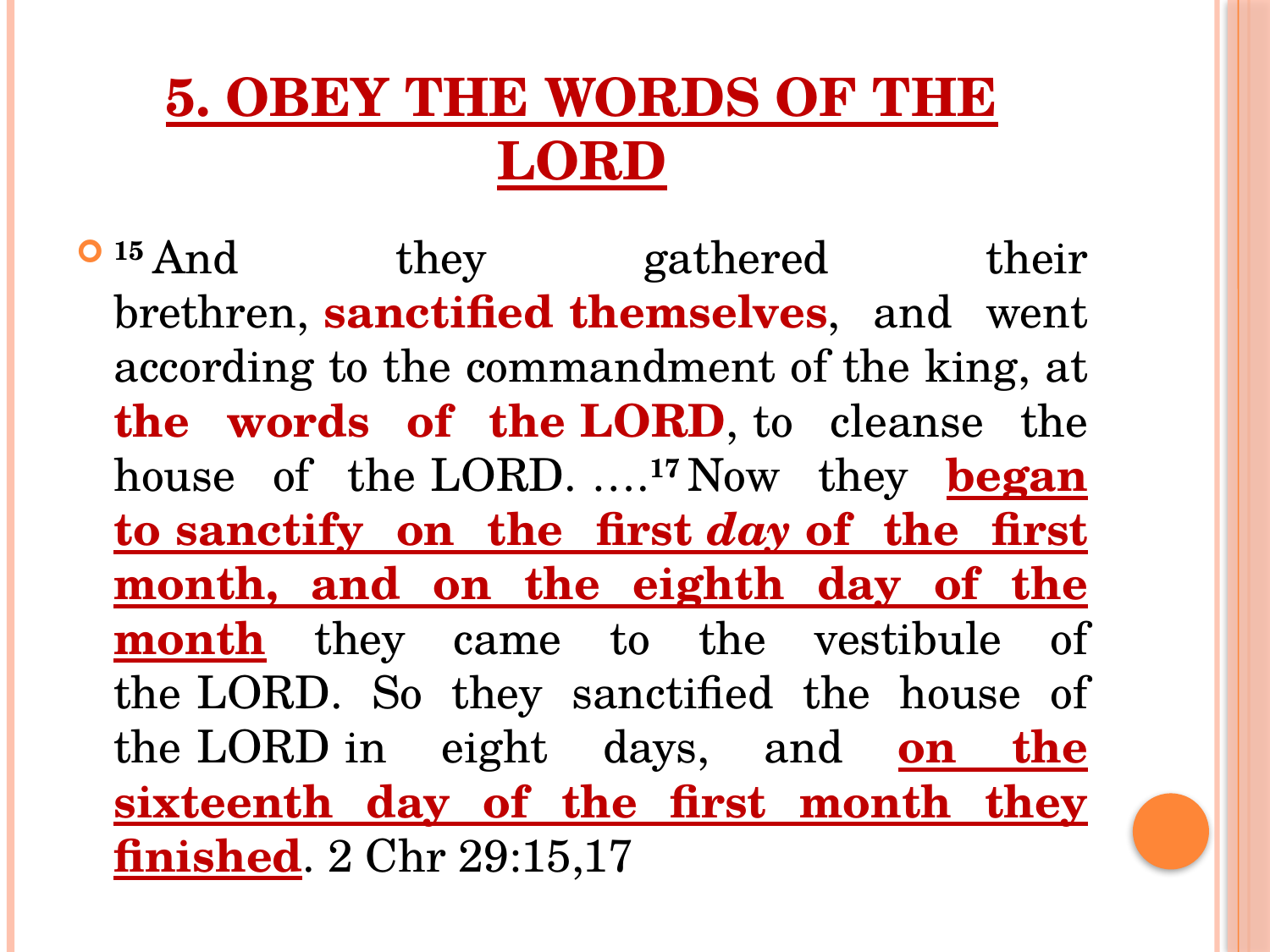

# 5. Obey the words of the Lord
15 And they gathered their brethren, sanctified themselves, and went according to the commandment of the king, at the words of the Lord, to cleanse the house of the Lord. ….17 Now they began to sanctify on the first day of the first month, and on the eighth day of the month they came to the vestibule of the Lord. So they sanctified the house of the Lord in eight days, and on the sixteenth day of the first month they finished. 2 Chr 29:15,17